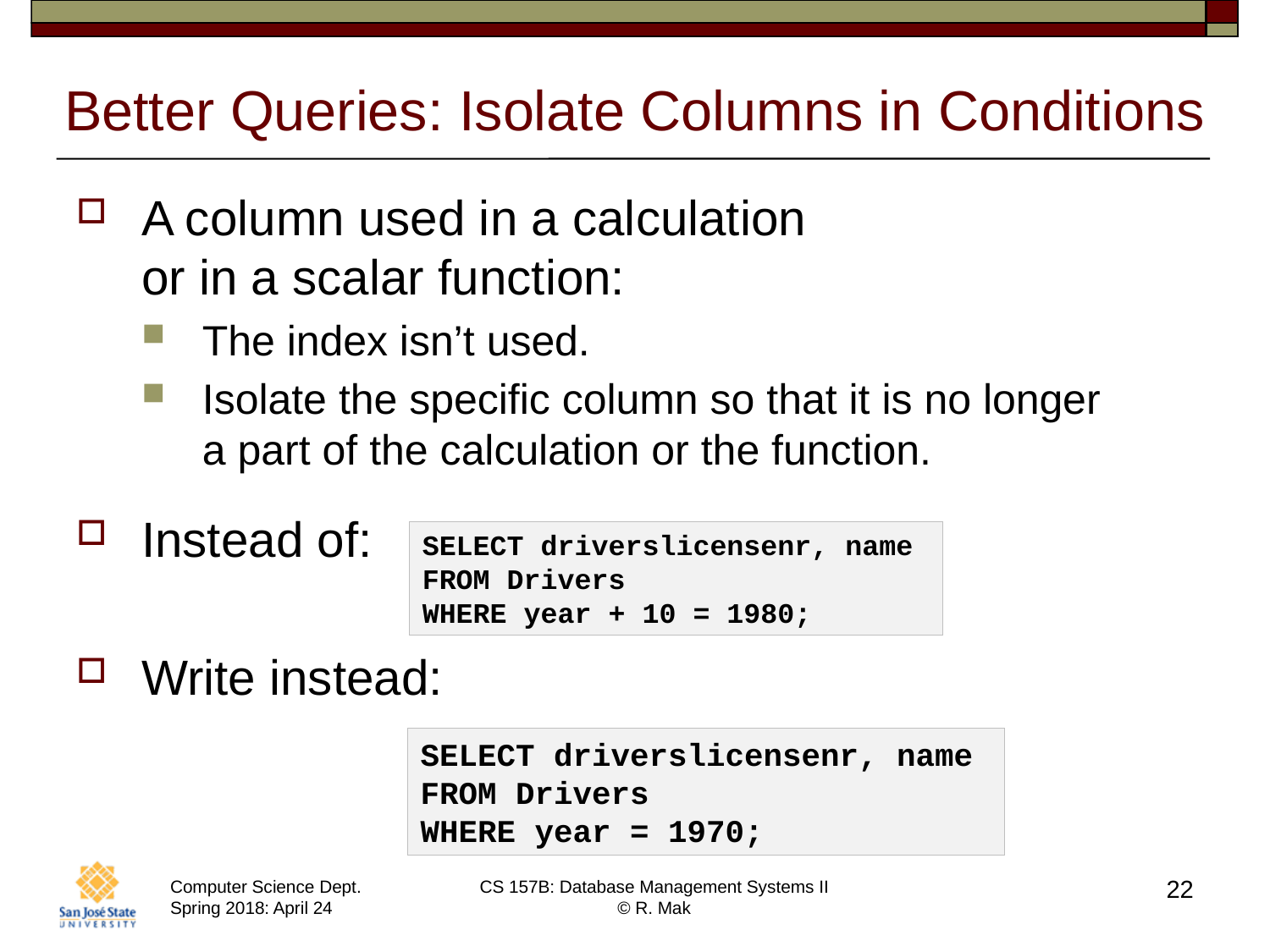

# Better Queries: Isolate Columns in Conditions
A column used in a calculation
or in a scalar function:
The index isn’t used.
Isolate the specific column so that it is no longer
a part of the calculation or the function.

Instead of:

Write instead:
SELECT driverslicensenr, name
FROM Drivers
WHERE year + 10 = 1980;
SELECT driverslicensenr, name
FROM Drivers
WHERE year = 1970;
22